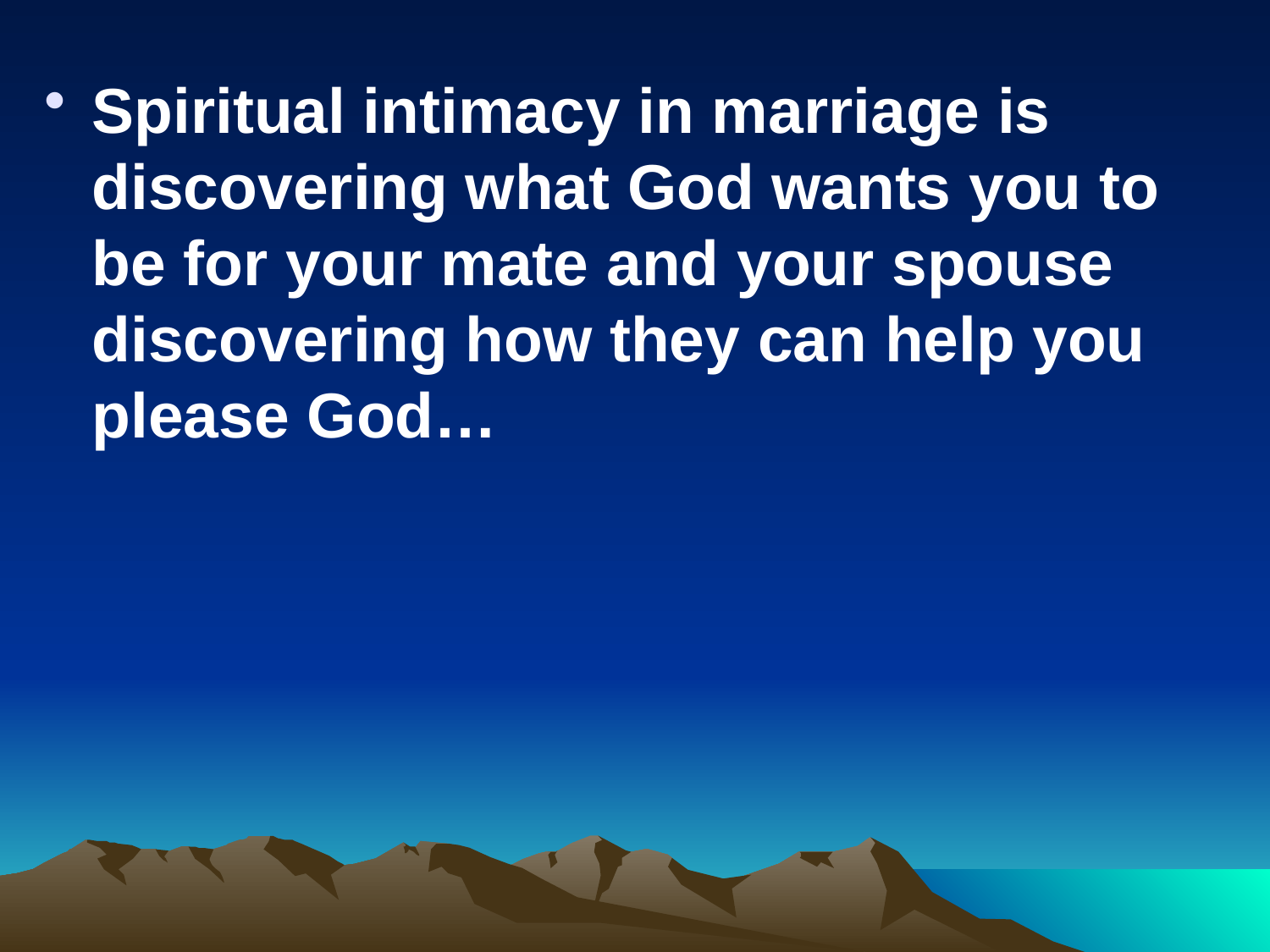

Spiritual intimacy in marriage is discovering what God wants you to be for your mate and your spouse discovering how they can help you please God…